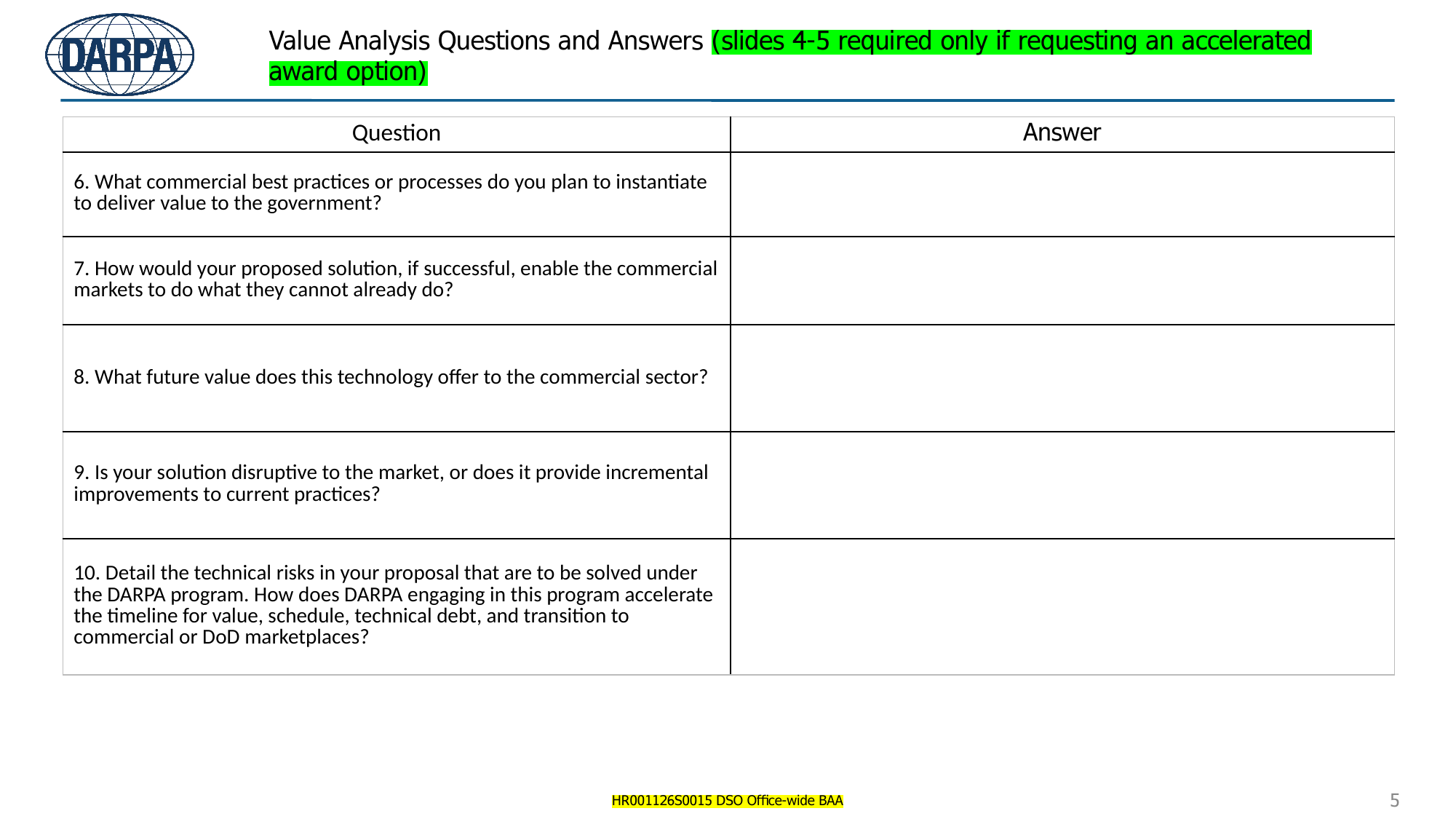

# Value Analysis Questions and Answers (slides 4-5 required only if requesting an accelerated award option)
| Question | Answer |
| --- | --- |
| 6. What commercial best practices or processes do you plan to instantiate to deliver value to the government? |  |
| 7. How would your proposed solution, if successful, enable the commercial markets to do what they cannot already do? |  |
| 8. What future value does this technology offer to the commercial sector? |  |
| 9. Is your solution disruptive to the market, or does it provide incremental improvements to current practices? |  |
| 10. Detail the technical risks in your proposal that are to be solved under the DARPA program. How does DARPA engaging in this program accelerate the timeline for value, schedule, technical debt, and transition to commercial or DoD marketplaces? |  |
HR001126S0015 DSO Office-wide BAA
5